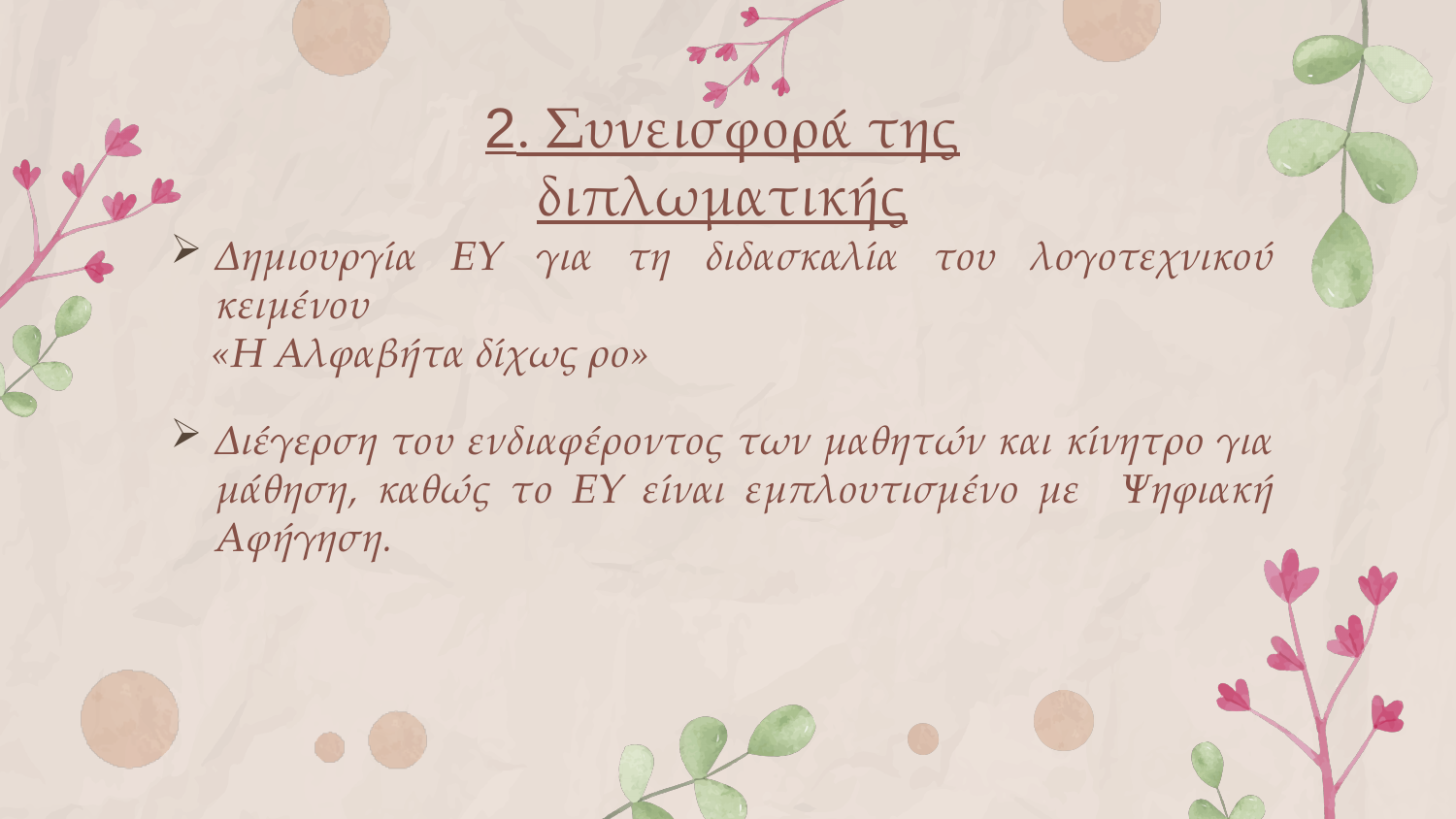

2. Συνεισφορά της διπλωματικής
Δημιουργία ΕΥ για τη διδασκαλία του λογοτεχνικού κειμένου
    «Η Αλφαβήτα δίχως ρο»

Διέγερση του ενδιαφέροντος των μαθητών και κίνητρο για μάθηση, καθώς το ΕΥ είναι εμπλουτισμένο με  Ψηφιακή Αφήγηση.